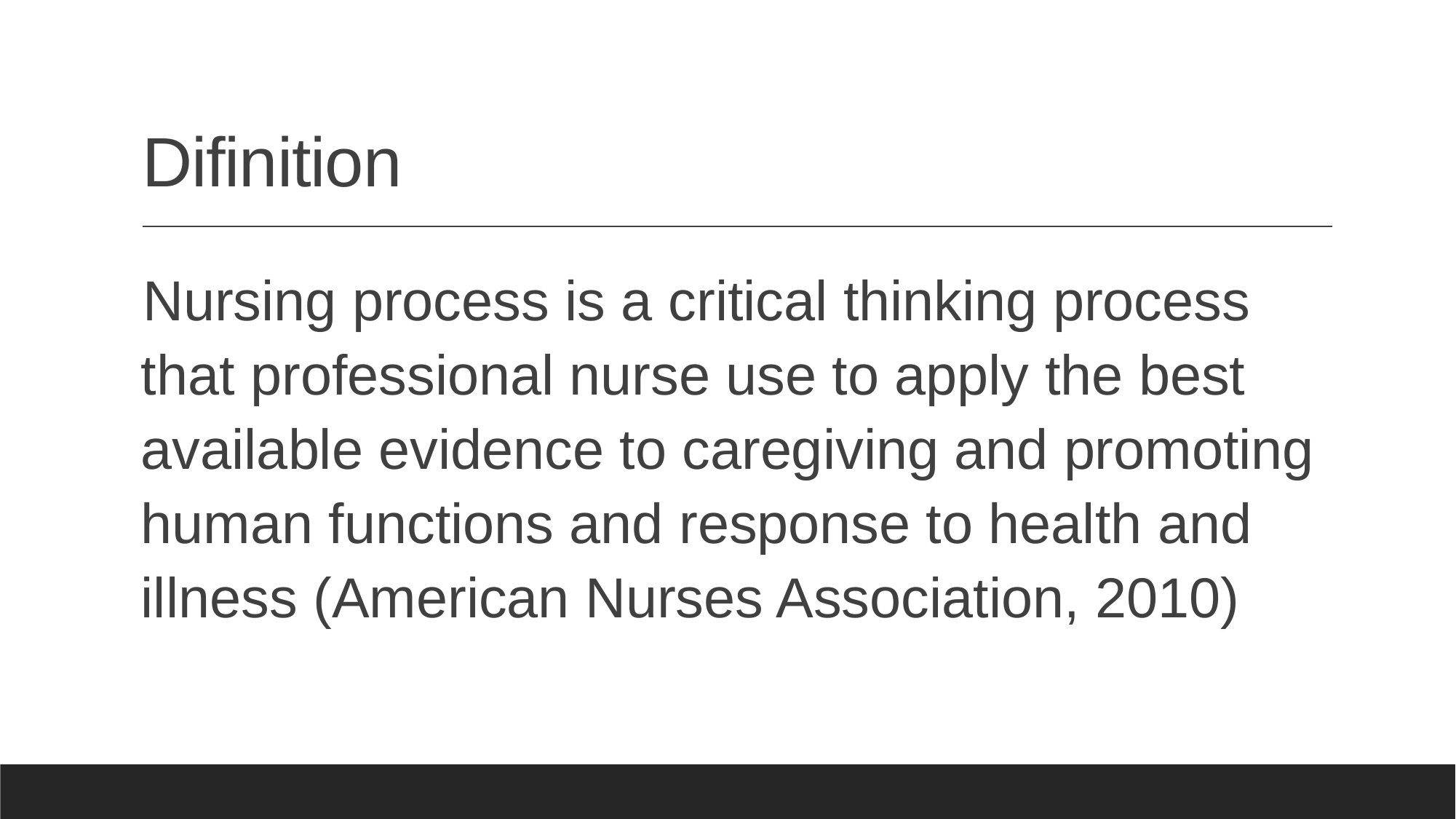

# Difinition
Nursing process is a critical thinking process that professional nurse use to apply the best available evidence to caregiving and promoting human functions and response to health and illness (American Nurses Association, 2010)